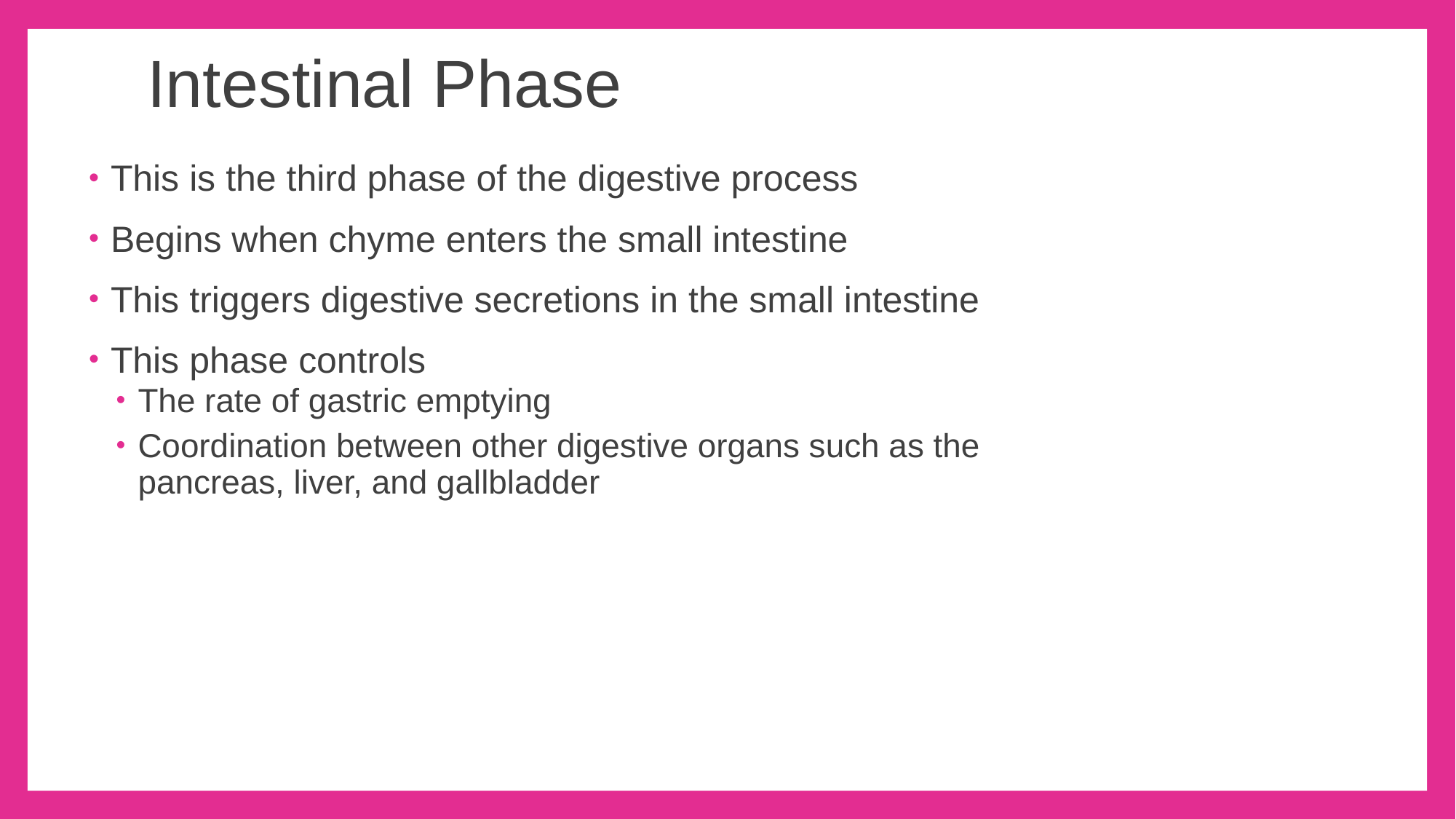

# Intestinal Phase
This is the third phase of the digestive process
Begins when chyme enters the small intestine
This triggers digestive secretions in the small intestine
This phase controls
The rate of gastric emptying
Coordination between other digestive organs such as the pancreas, liver, and gallbladder